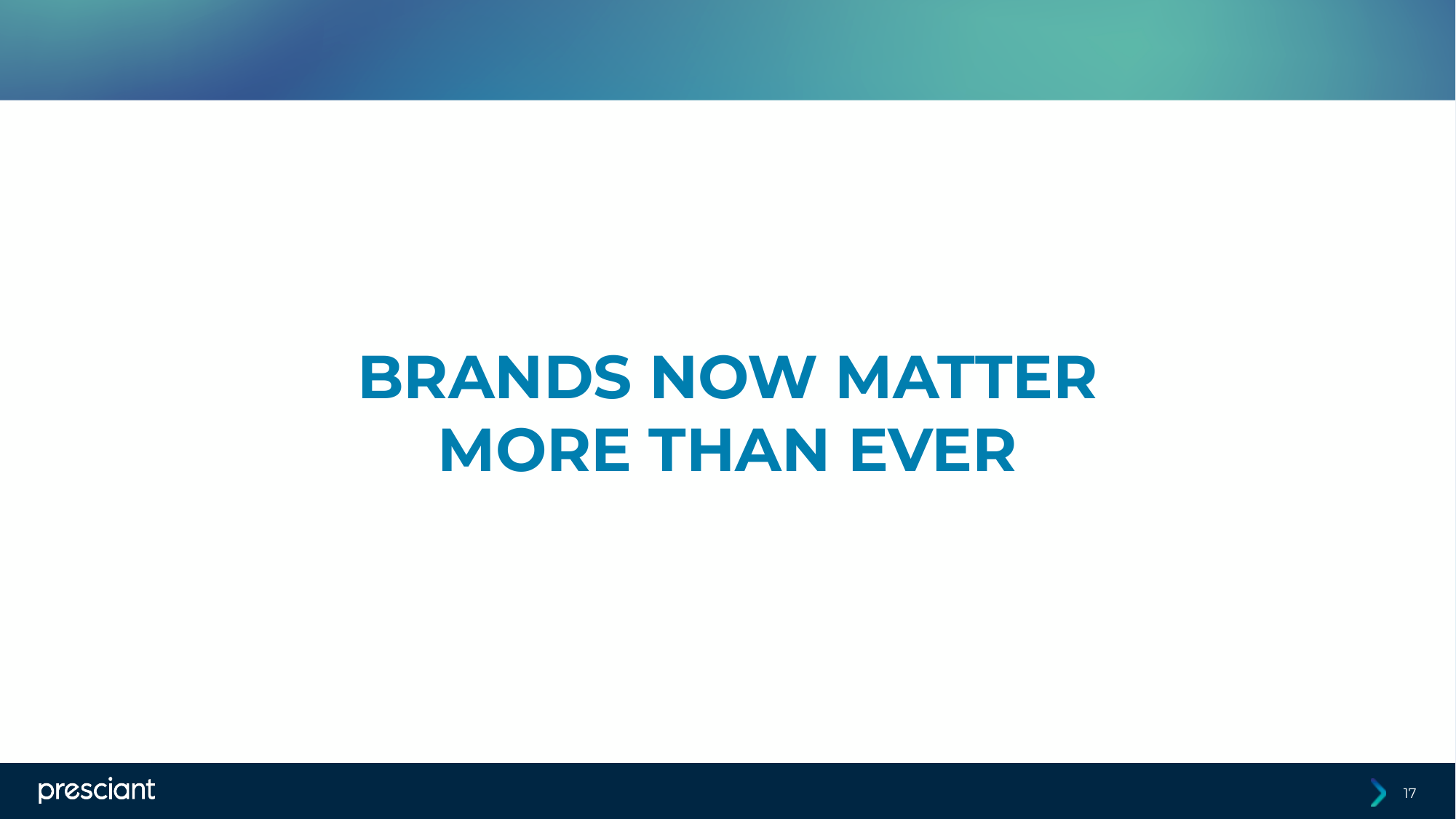

BRANDS NOW MATTER
MORE THAN EVER
17